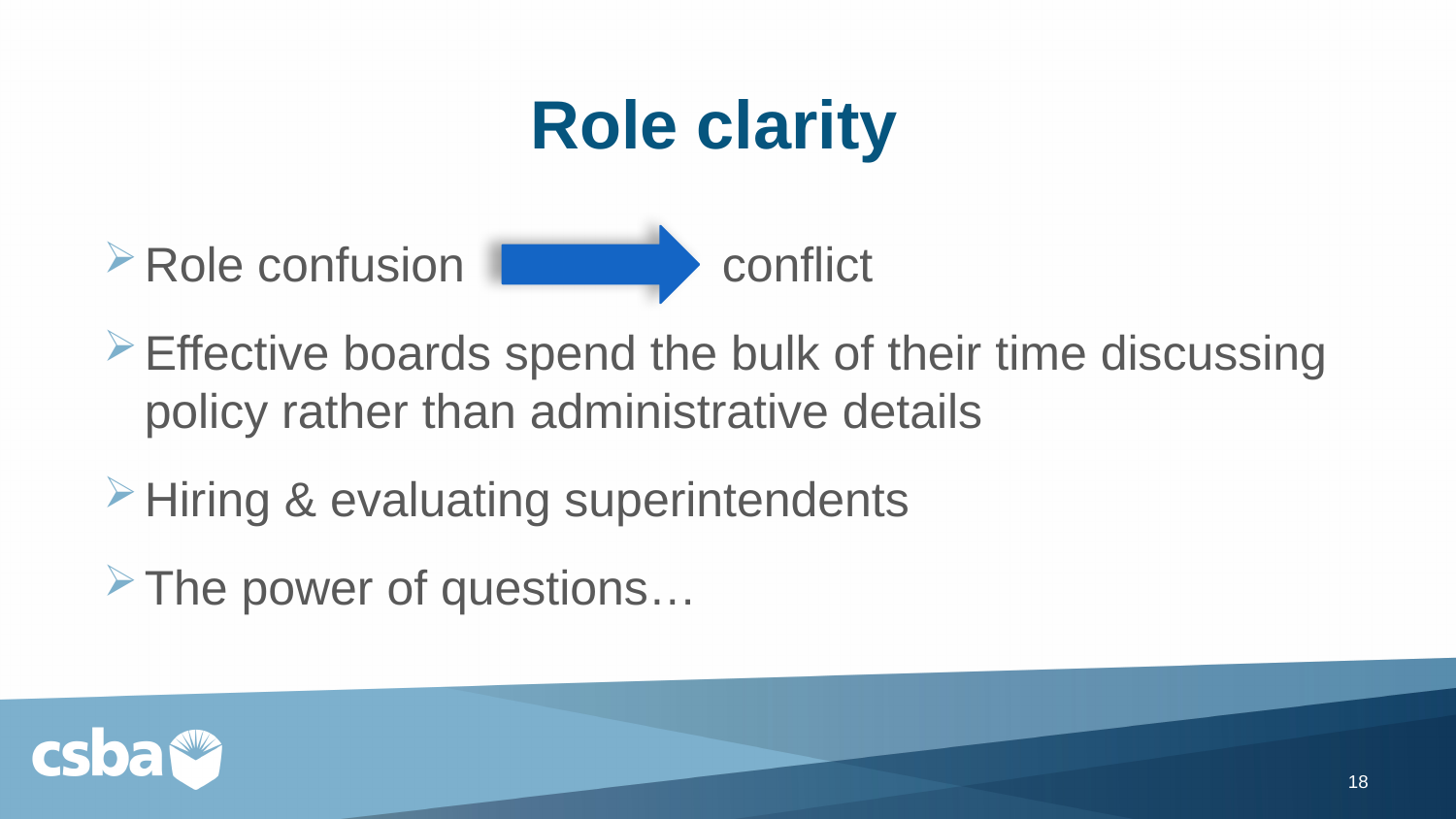

# Role clarity
Role confusion                   conflict
Effective boards spend the bulk of their time discussing policy rather than administrative details
Hiring & evaluating superintendents
The power of questions…

18